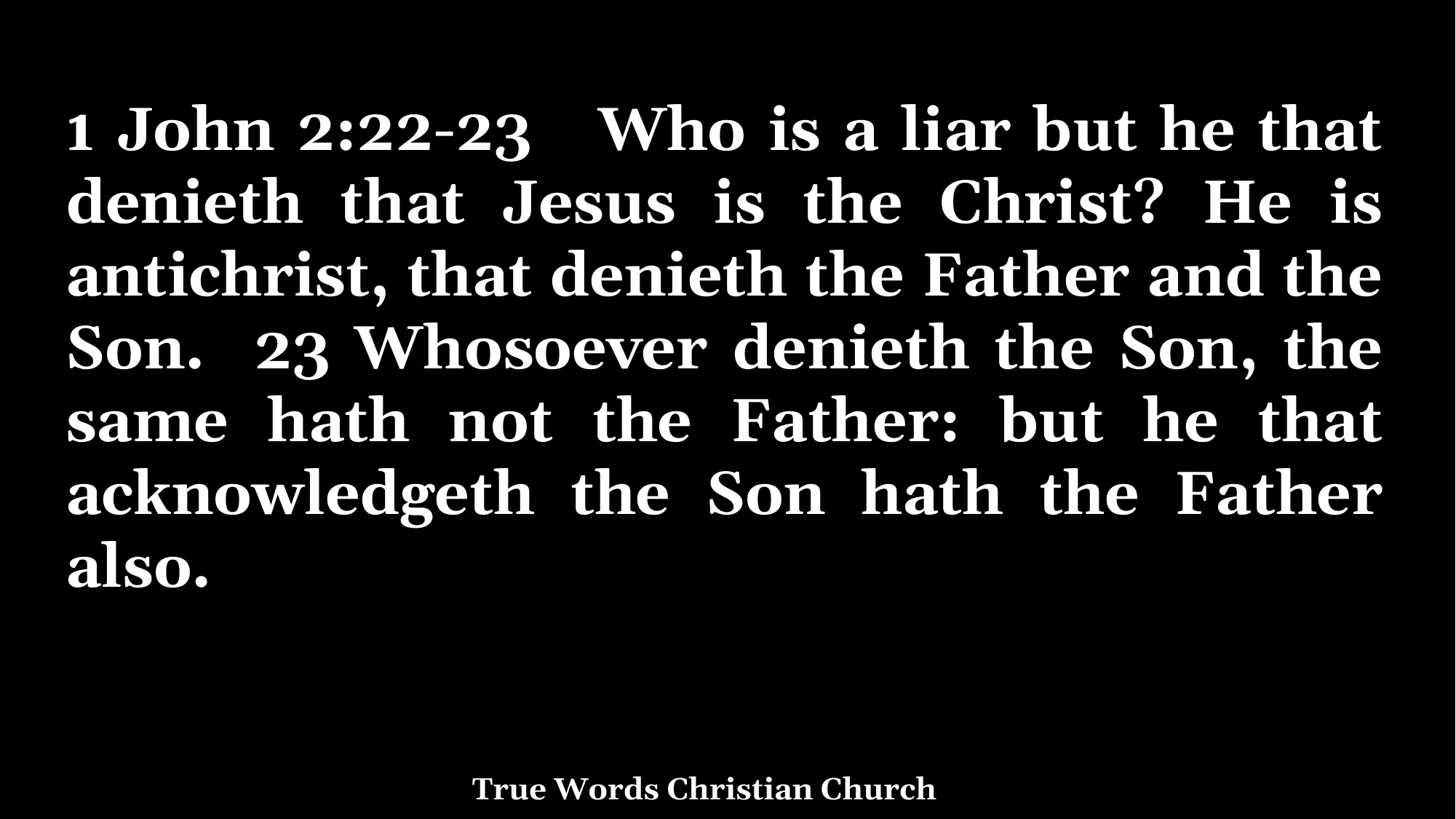

1 John 2:22-23   Who is a liar but he that denieth that Jesus is the Christ? He is antichrist, that denieth the Father and the Son.  23 Whosoever denieth the Son, the same hath not the Father: but he that acknowledgeth the Son hath the Father also.
True Words Christian Church